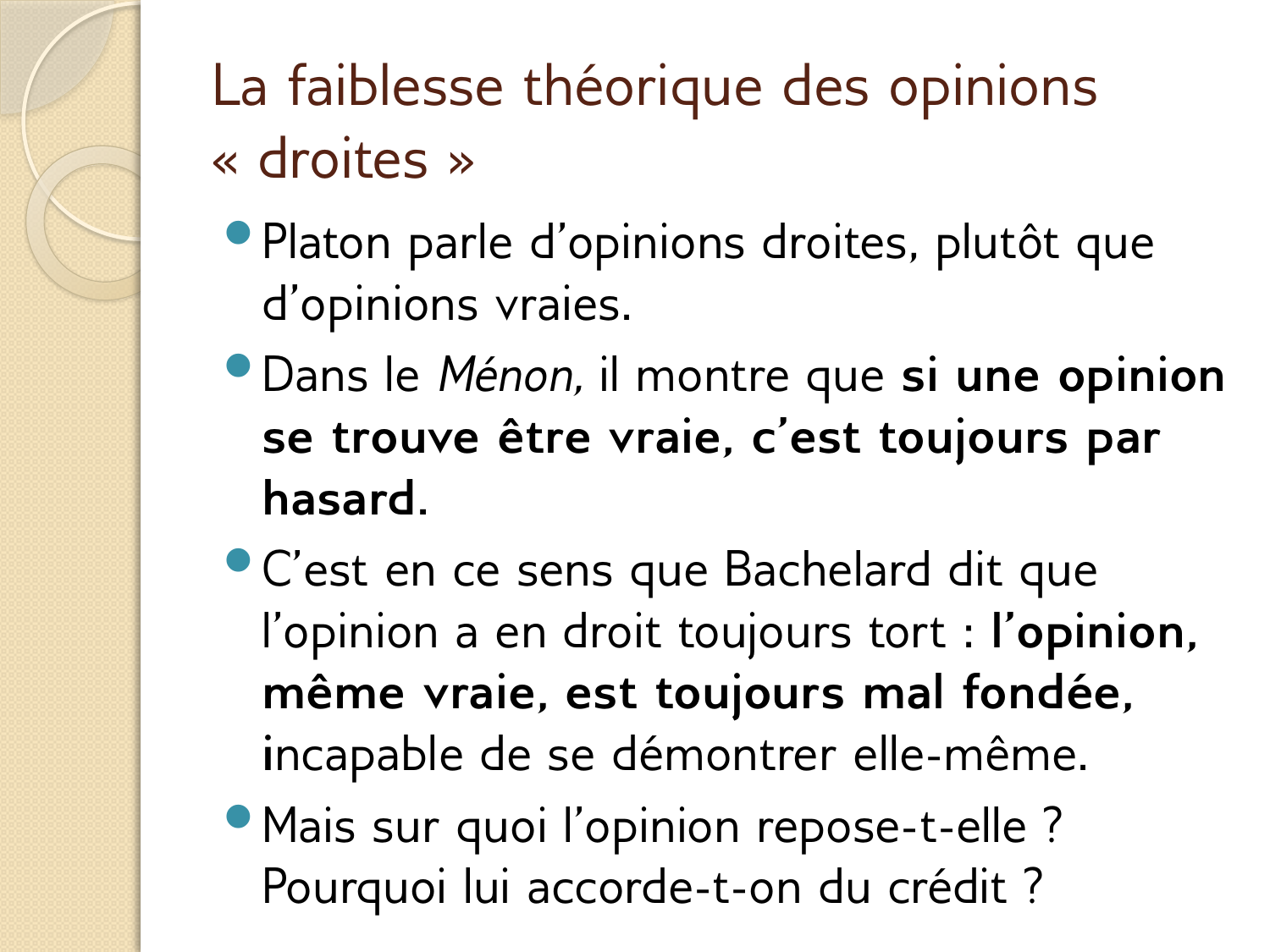

# La faiblesse théorique des opinions « droites »
Platon parle d’opinions droites, plutôt que d’opinions vraies.
Dans le Ménon, il montre que si une opinion se trouve être vraie, c’est toujours par hasard.
C’est en ce sens que Bachelard dit que l’opinion a en droit toujours tort : l’opinion, même vraie, est toujours mal fondée, incapable de se démontrer elle-même.
Mais sur quoi l’opinion repose-t-elle ? Pourquoi lui accorde-t-on du crédit ?